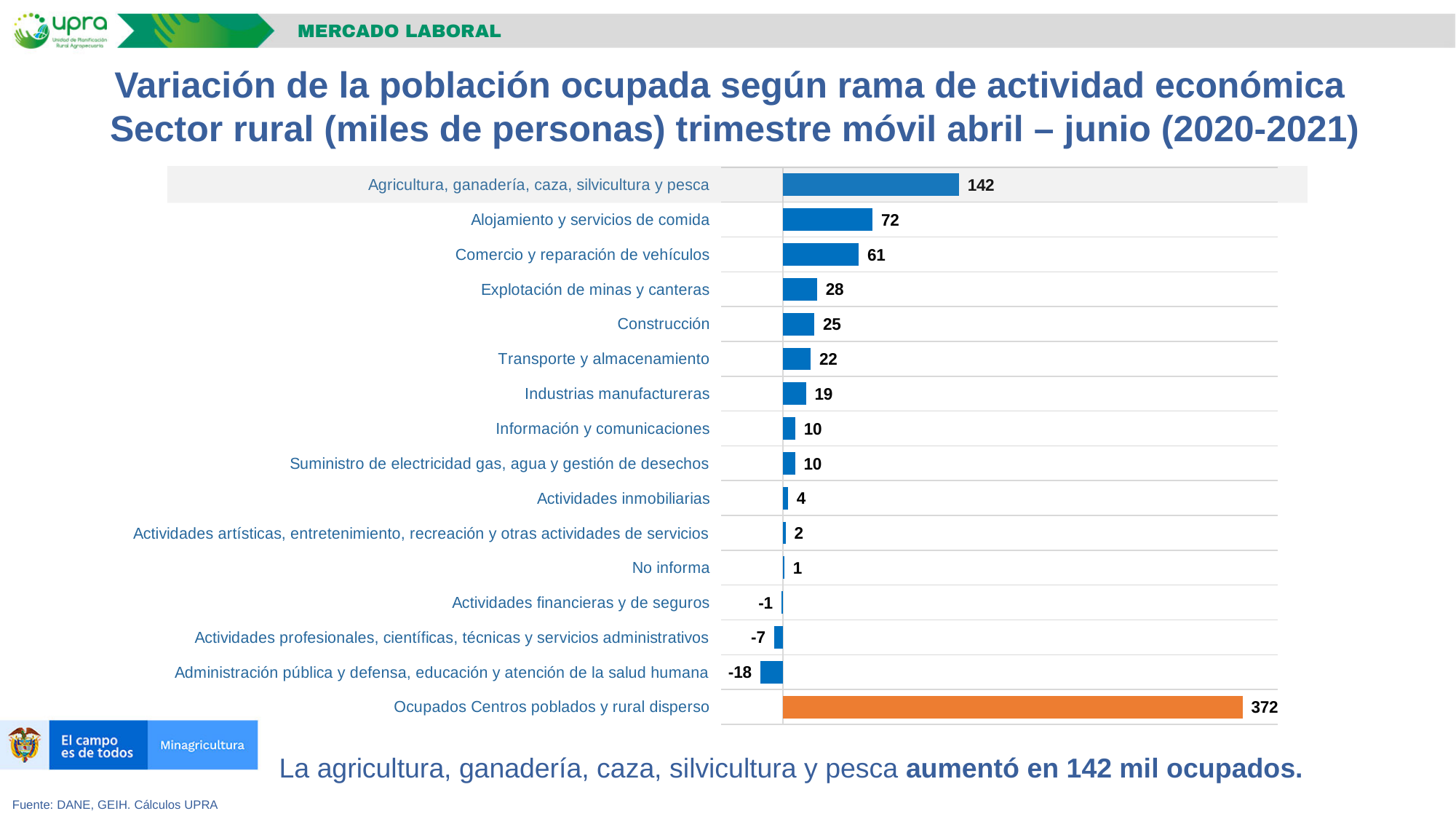

MERCADO LABORAL
Variación de la población ocupada según rama de actividad económica
Sector rural (miles de personas) trimestre móvil abril – junio (2020-2021)

### Chart

| Category | Empleos Nuevos Credos (Miles) |
|---|---|
| Ocupados Centros poblados y rural disperso | 371.6289333333334 |
| Administración pública y defensa, educación y atención de la salud humana | -18.137900000000002 |
| Actividades profesionales, científicas, técnicas y servicios administrativos | -7.010199999999983 |
| Actividades financieras y de seguros | -0.9946666666666664 |
| No informa | 1.3413333333333333 |
| Actividades artísticas, entretenimiento, recreación y otras actividades de servicios | 2.2959666666666863 |
| Actividades inmobiliarias | 4.043599999999998 |
| Suministro de electricidad gas, agua y gestión de desechos | 9.884899999999996 |
| Información y comunicaciones | 10.031133333333333 |
| Industrias manufactureras | 18.6231333333333 |
| Transporte y almacenamiento | 22.427133333333302 |
| Construcción | 25.417099999999976 |
| Explotación de minas y canteras | 27.600366666666673 |
| Comercio y reparación de vehículos | 61.33969999999999 |
| Alojamiento y servicios de comida | 72.43383333333333 |
| Agricultura, ganadería, caza, silvicultura y pesca | 142.33350000000019 |
La agricultura, ganadería, caza, silvicultura y pesca aumentó en 142 mil ocupados.
Fuente: DANE, GEIH. Cálculos UPRA